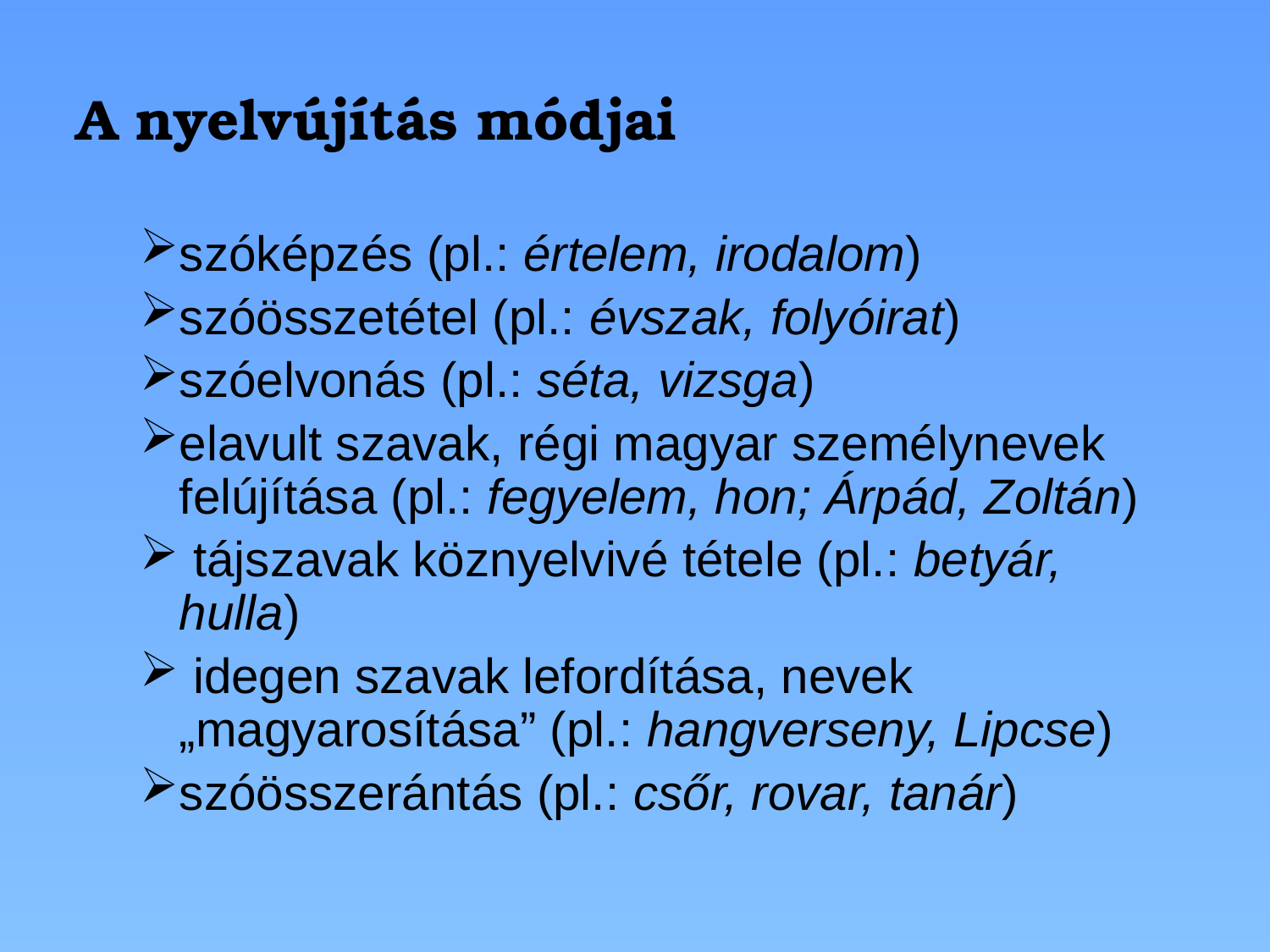

# A nyelvújítás módjai
szóképzés (pl.: értelem, irodalom)
szóösszetétel (pl.: évszak, folyóirat)
szóelvonás (pl.: séta, vizsga)
elavult szavak, régi magyar személynevek felújítása (pl.: fegyelem, hon; Árpád, Zoltán)
 tájszavak köznyelvivé tétele (pl.: betyár, hulla)
 idegen szavak lefordítása, nevek „magyarosítása” (pl.: hangverseny, Lipcse)
szóösszerántás (pl.: csőr, rovar, tanár)